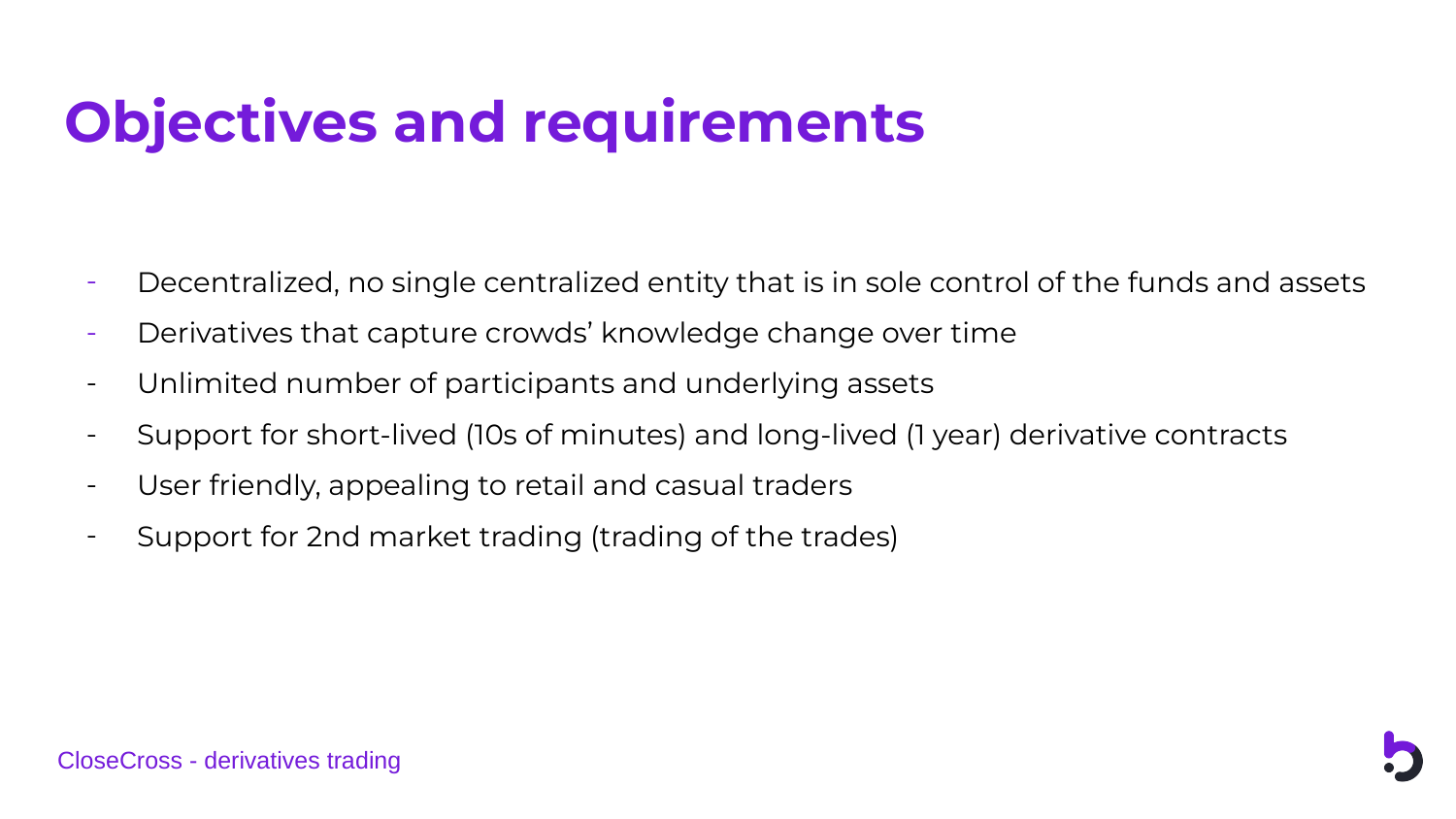

# Objectives and requirements
Decentralized, no single centralized entity that is in sole control of the funds and assets
Derivatives that capture crowds’ knowledge change over time
Unlimited number of participants and underlying assets
Support for short-lived (10s of minutes) and long-lived (1 year) derivative contracts
User friendly, appealing to retail and casual traders
Support for 2nd market trading (trading of the trades)

CloseCross - derivatives trading